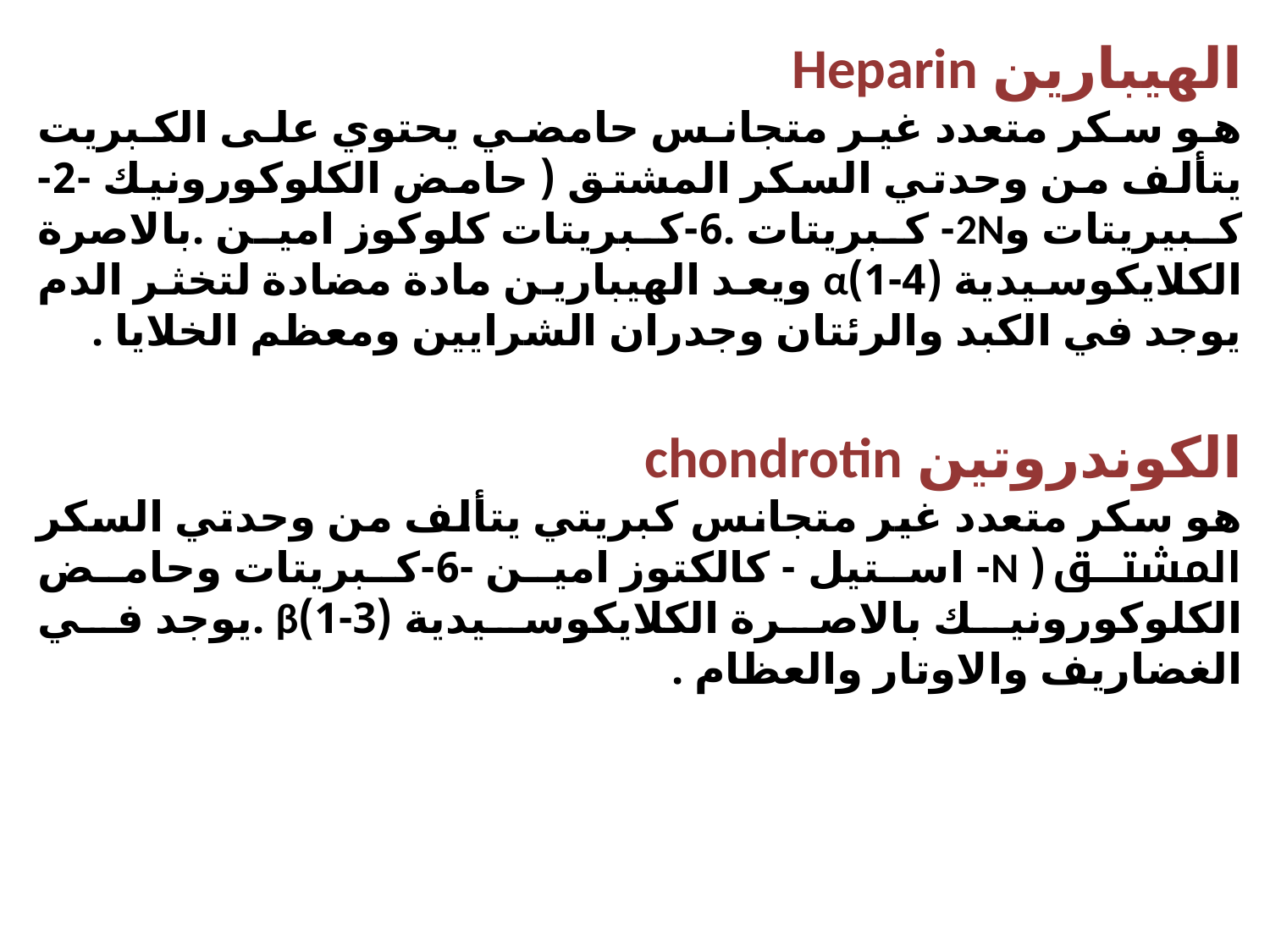

الهيبارين Heparin
هو سكر متعدد غير متجانس حامضي يحتوي على الكبريت يتألف من وحدتي السكر المشتق ( حامض الكلوكورونيك -2-كبيريتات و2N- كبريتات .6-كبريتات كلوكوز امين .بالاصرة الكلايكوسيدية (4-1)α ويعد الهيبارين مادة مضادة لتخثر الدم يوجد في الكبد والرئتان وجدران الشرايين ومعظم الخلايا .

الكوندروتين chondrotin
هو سكر متعدد غير متجانس كبريتي يتألف من وحدتي السكر المشتق ( N- استيل - كالكتوز امين -6-كبريتات وحامض الكلوكورونيك بالاصرة الكلايكوسيدية (3-1)β .يوجد في الغضاريف والاوتار والعظام .